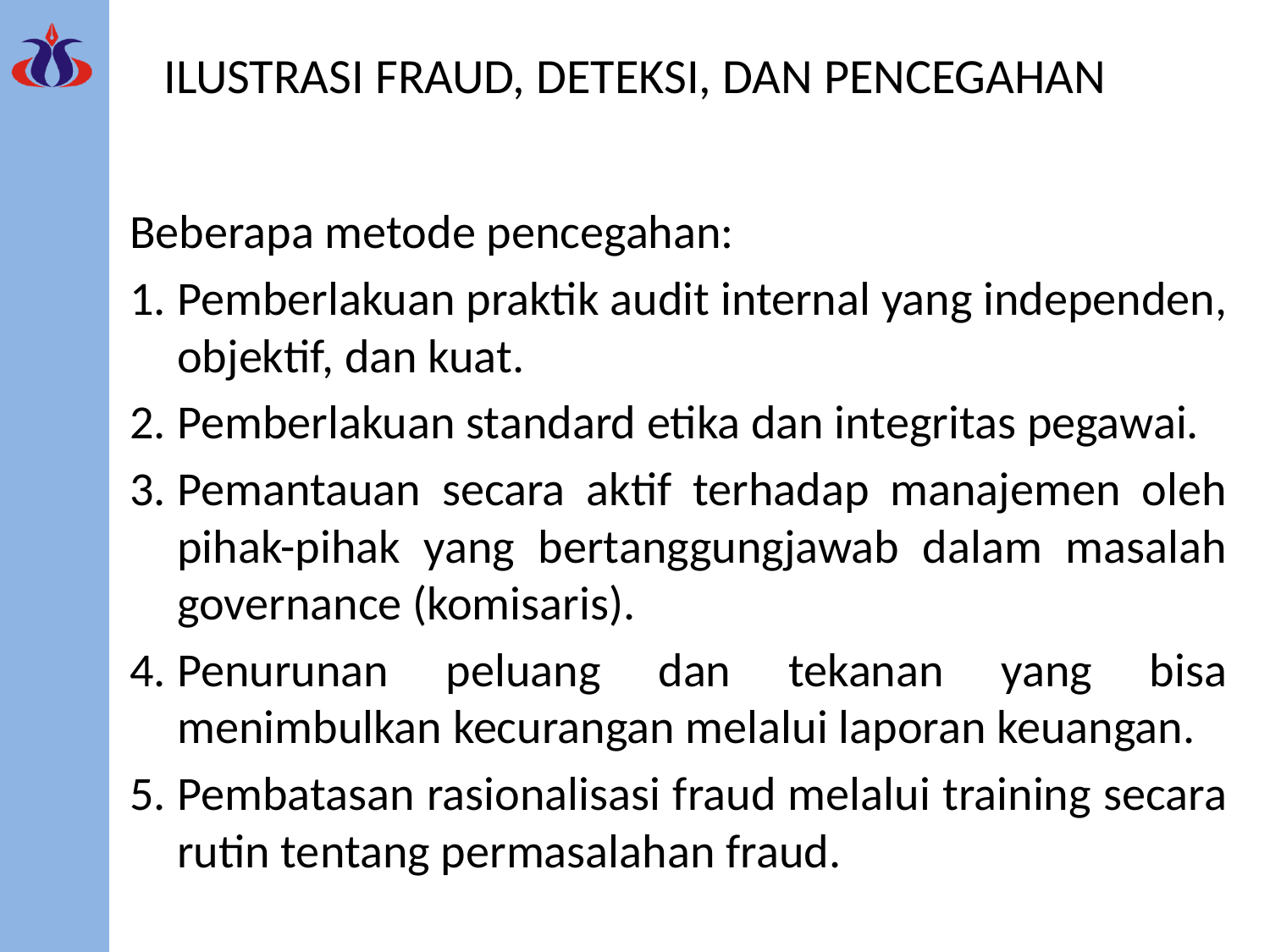

# ILUSTRASI FRAUD, DETEKSI, DAN PENCEGAHAN
Beberapa metode pencegahan:
Pemberlakuan praktik audit internal yang independen, objektif, dan kuat.
Pemberlakuan standard etika dan integritas pegawai.
Pemantauan secara aktif terhadap manajemen oleh pihak-pihak yang bertanggungjawab dalam masalah governance (komisaris).
Penurunan peluang dan tekanan yang bisa menimbulkan kecurangan melalui laporan keuangan.
Pembatasan rasionalisasi fraud melalui training secara rutin tentang permasalahan fraud.